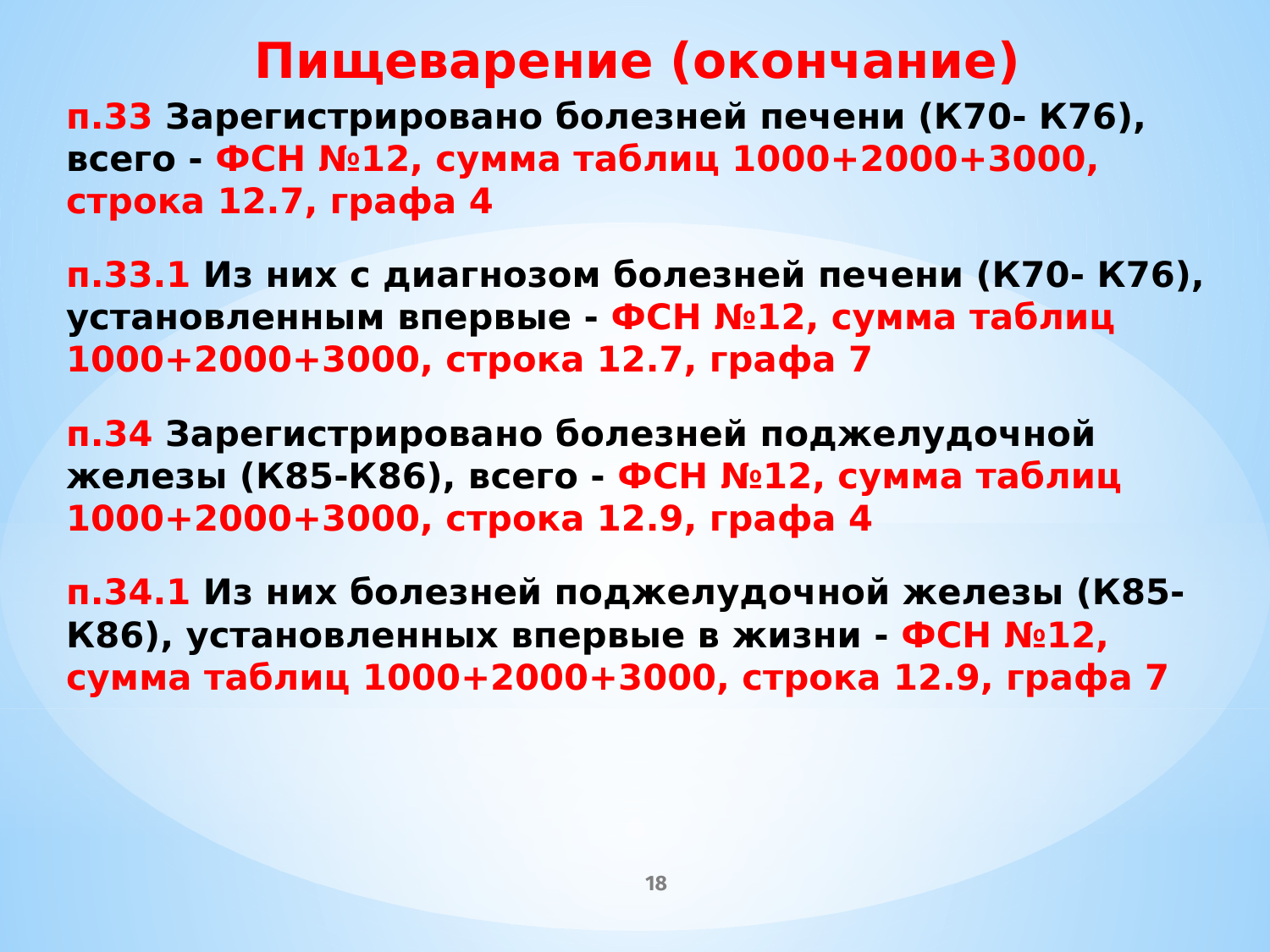

Пищеварение (окончание)
п.33 Зарегистрировано болезней печени (К70- К76), всего - ФСН №12, сумма таблиц 1000+2000+3000, строка 12.7, графа 4
п.33.1 Из них с диагнозом болезней печени (К70- К76), установленным впервые - ФСН №12, сумма таблиц 1000+2000+3000, строка 12.7, графа 7
п.34 Зарегистрировано болезней поджелудочной железы (К85-К86), всего - ФСН №12, сумма таблиц 1000+2000+3000, строка 12.9, графа 4
п.34.1 Из них болезней поджелудочной железы (К85-К86), установленных впервые в жизни - ФСН №12, сумма таблиц 1000+2000+3000, строка 12.9, графа 7
18